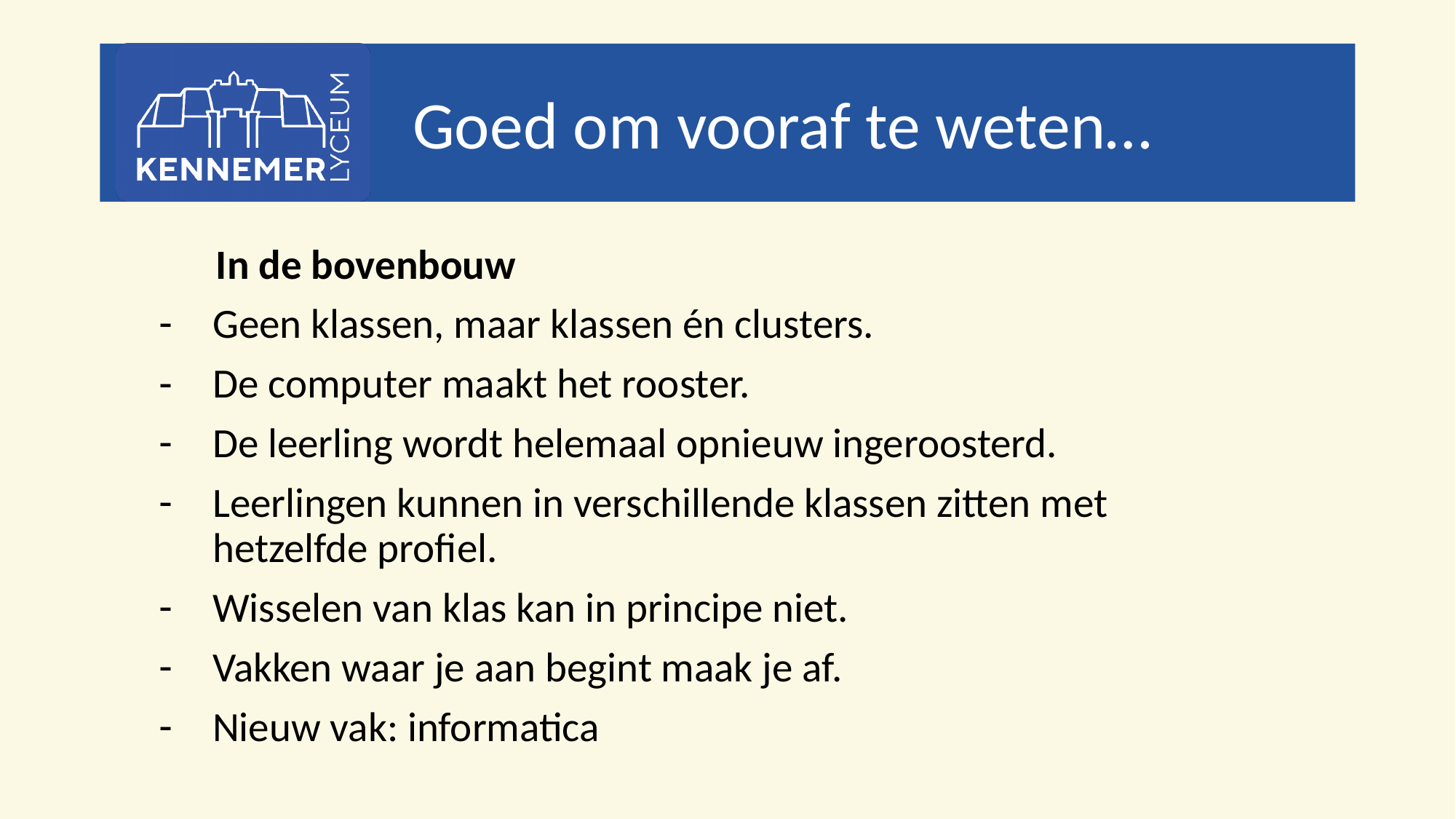

# Goed om vooraf te weten…
      In de bovenbouw
Geen klassen, maar klassen én clusters.
De computer maakt het rooster.
De leerling wordt helemaal opnieuw ingeroosterd.
Leerlingen kunnen in verschillende klassen zitten met hetzelfde profiel.
Wisselen van klas kan in principe niet.
Vakken waar je aan begint maak je af.
Nieuw vak: informatica